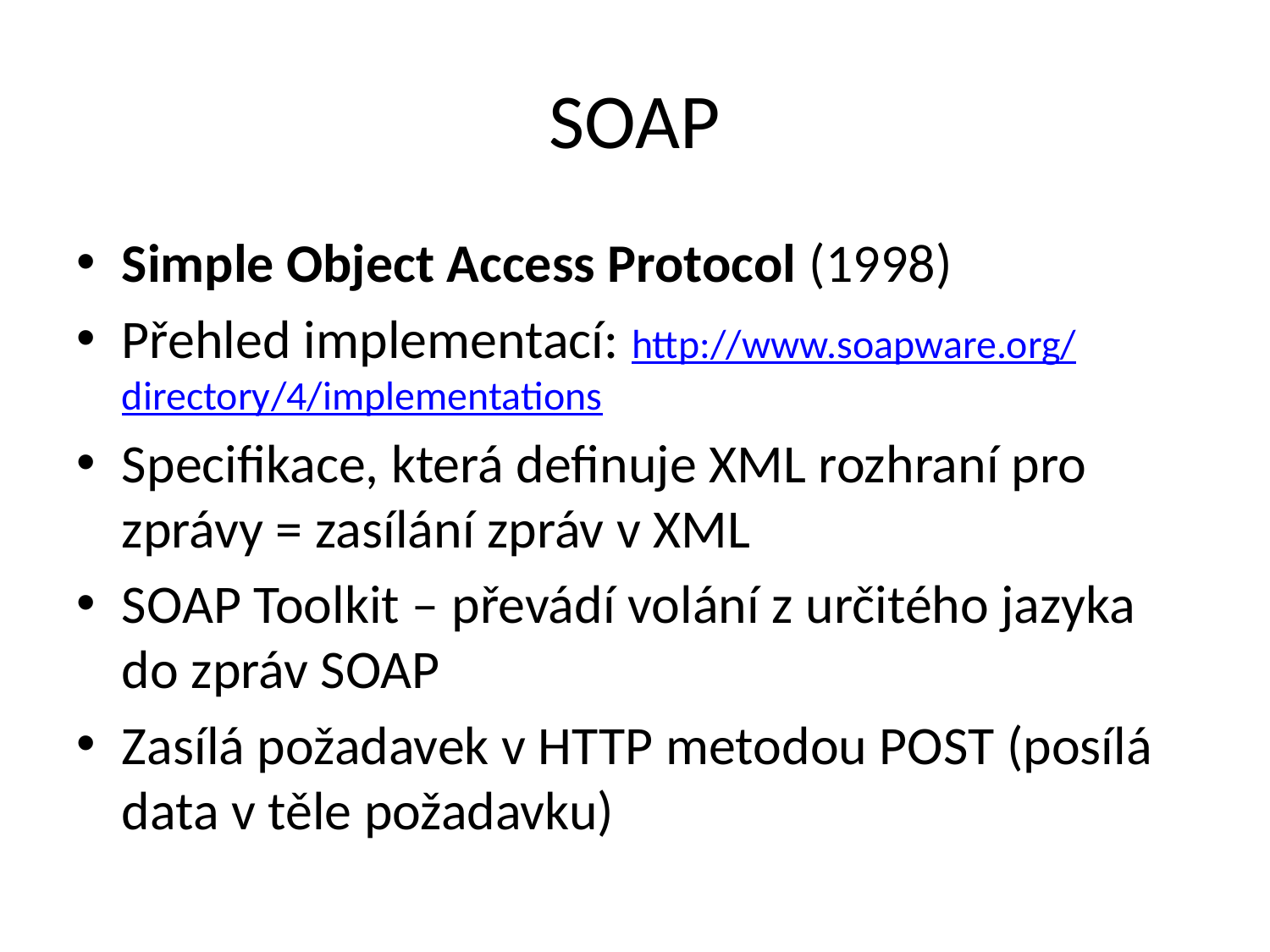

# SOAP
Simple Object Access Protocol (1998)
Přehled implementací: http://www.soapware.org/directory/4/implementations
Specifikace, která definuje XML rozhraní pro zprávy = zasílání zpráv v XML
SOAP Toolkit – převádí volání z určitého jazyka do zpráv SOAP
Zasílá požadavek v HTTP metodou POST (posílá data v těle požadavku)